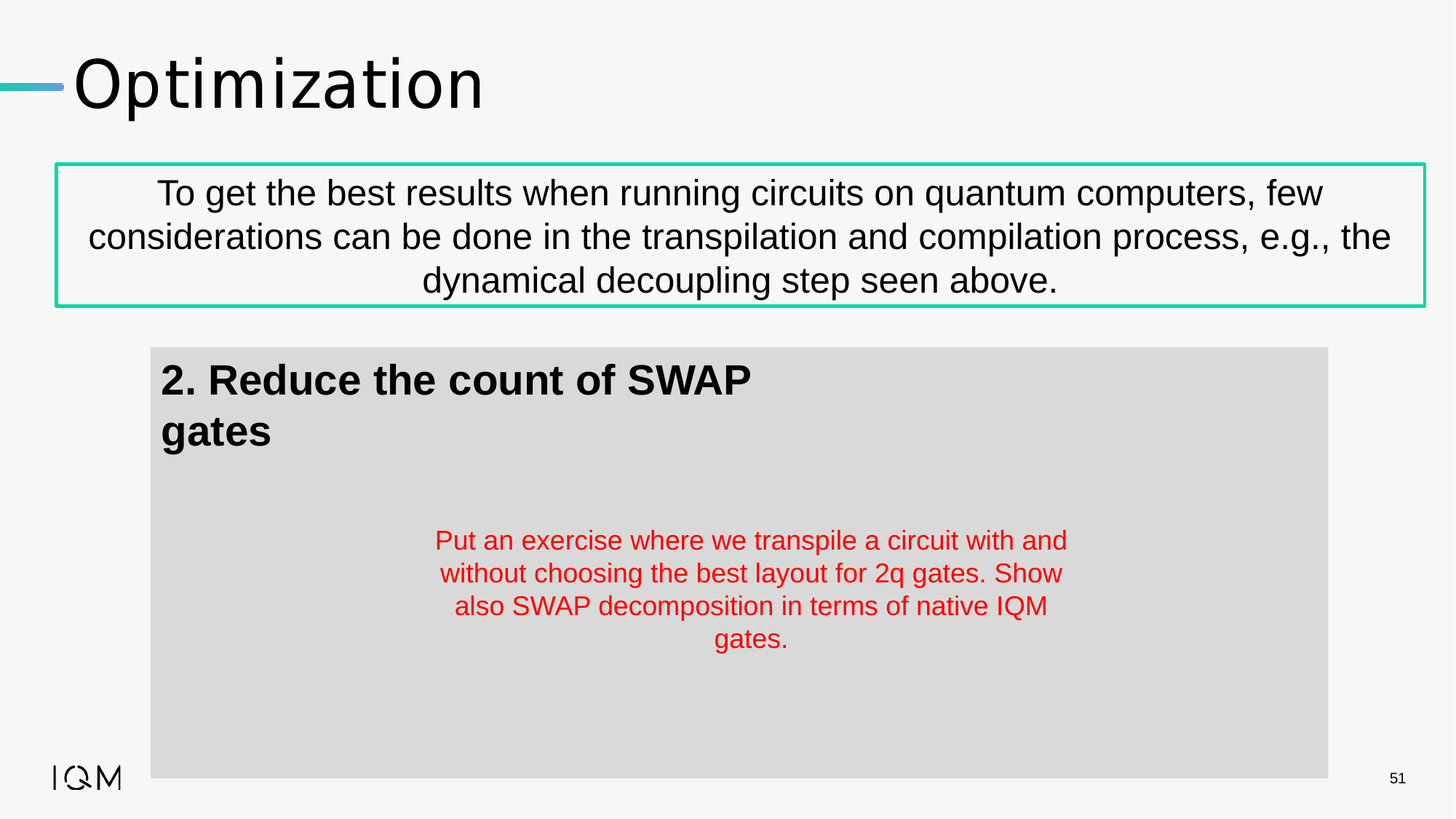

# Optimization
To get the best results when running circuits on quantum computers, few considerations can be done in the transpilation and compilation process, e.g., the dynamical decoupling step seen above.

2. Reduce the count of SWAP gates
Put an exercise where we transpile a circuit with and without choosing the best layout for 2q gates. Show also SWAP decomposition in terms of native IQM gates.